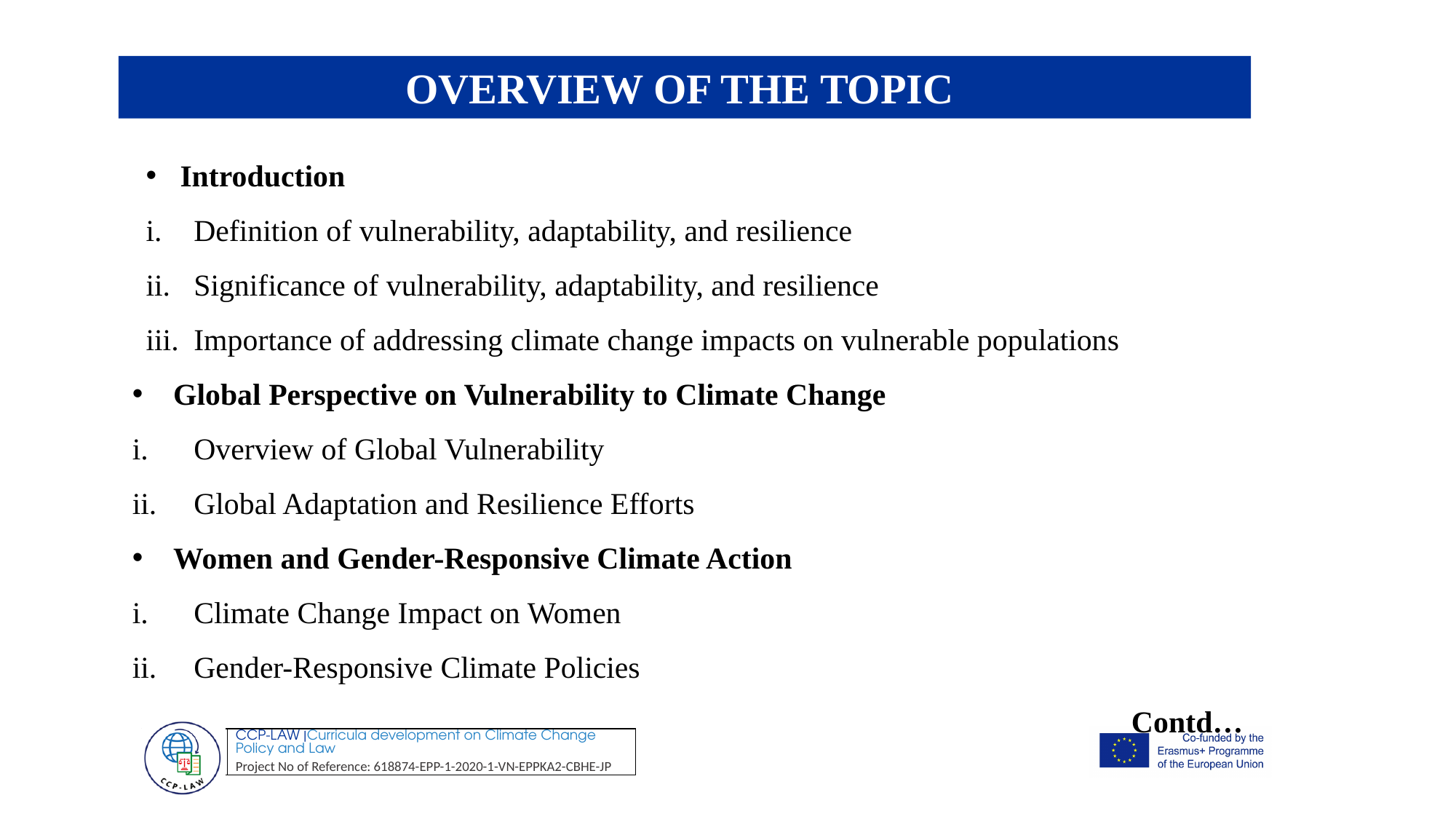

OVERVIEW OF THE TOPIC
Introduction
Definition of vulnerability, adaptability, and resilience
Significance of vulnerability, adaptability, and resilience
Importance of addressing climate change impacts on vulnerable populations
Global Perspective on Vulnerability to Climate Change
Overview of Global Vulnerability
Global Adaptation and Resilience Efforts
Women and Gender-Responsive Climate Action
Climate Change Impact on Women
Gender-Responsive Climate Policies
Contd…